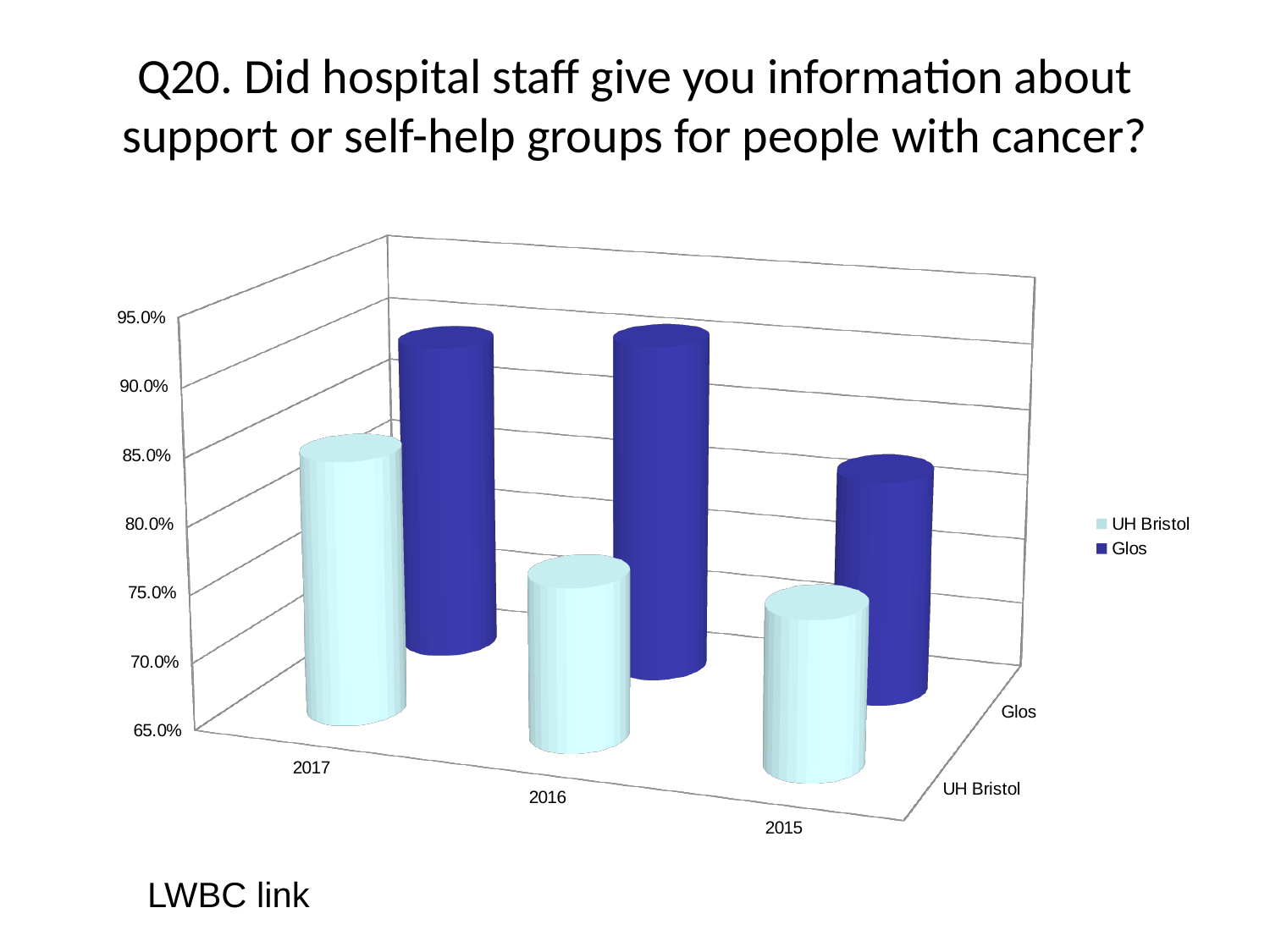

# Q20. Did hospital staff give you information about support or self-help groups for people with cancer?

[unsupported chart]

LWBC link